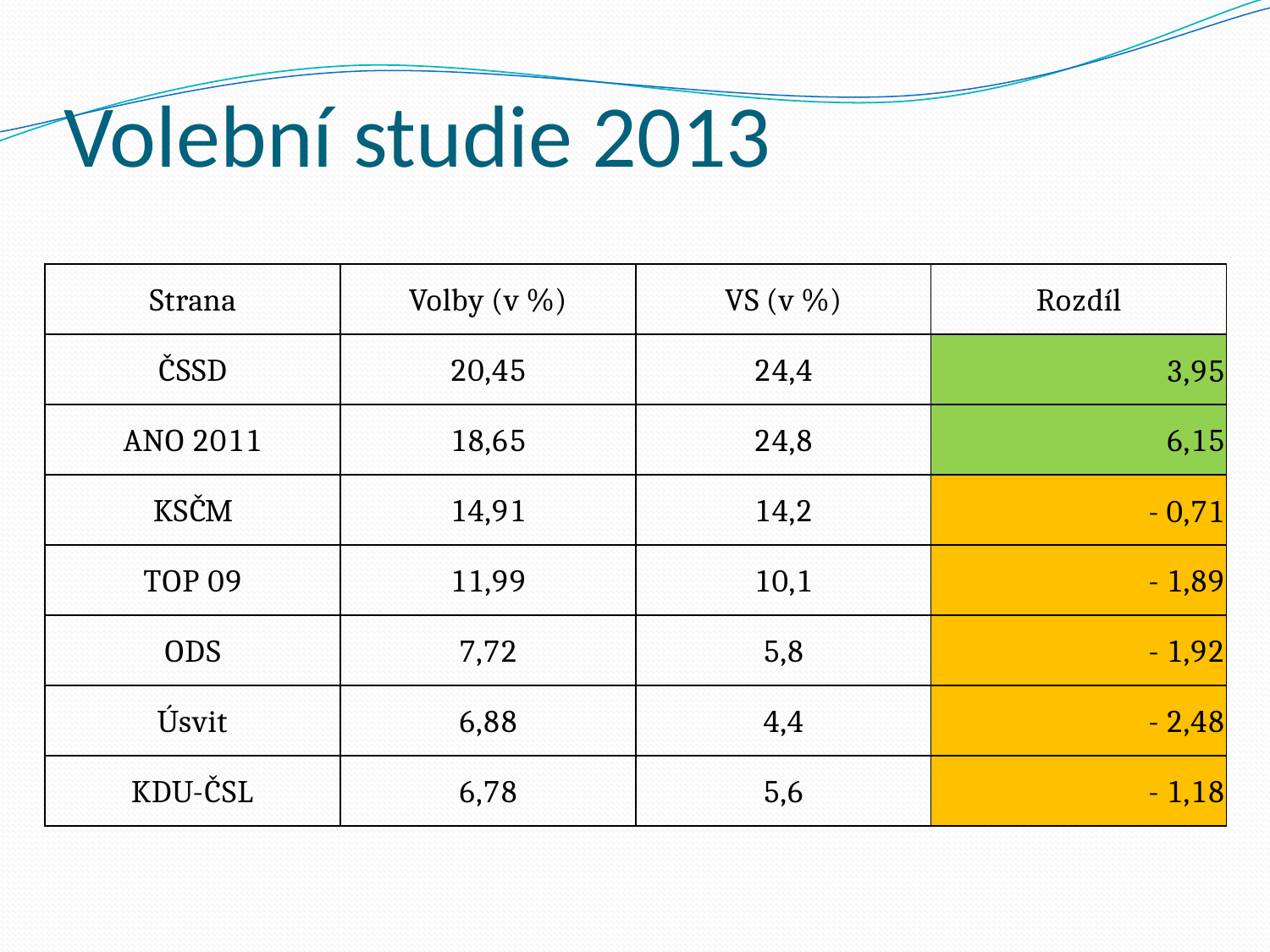

# Volební studie 2013
| Strana | Volby (v %) | VS (v %) | Rozdíl |
| --- | --- | --- | --- |
| ČSSD | 20,45 | 24,4 | 3,95 |
| ANO 2011 | 18,65 | 24,8 | 6,15 |
| KSČM | 14,91 | 14,2 | - 0,71 |
| TOP 09 | 11,99 | 10,1 | - 1,89 |
| ODS | 7,72 | 5,8 | - 1,92 |
| Úsvit | 6,88 | 4,4 | - 2,48 |
| KDU-ČSL | 6,78 | 5,6 | - 1,18 |